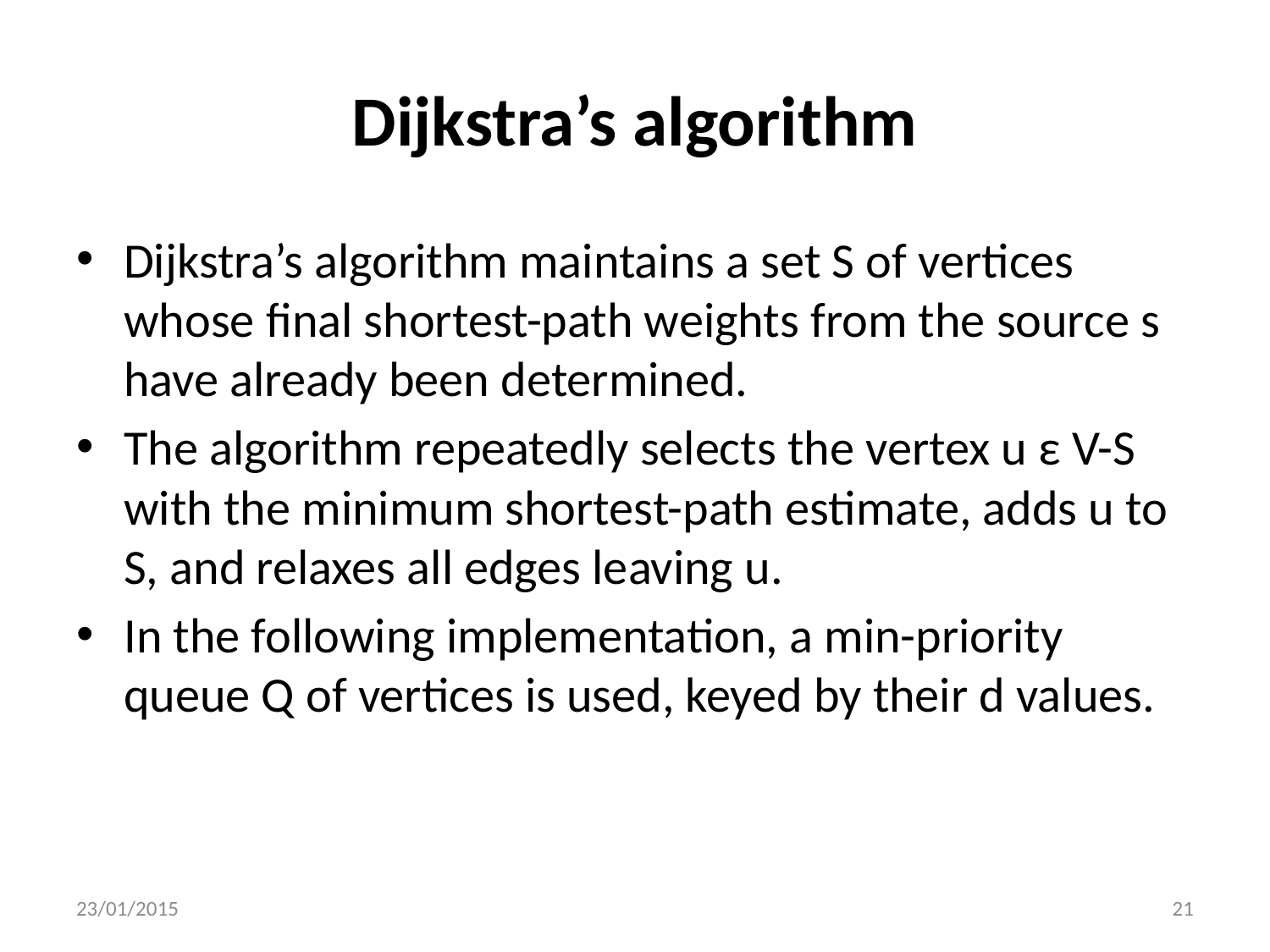

# Dijkstra’s algorithm
Dijkstra’s algorithm maintains a set S of vertices whose final shortest-path weights from the source s have already been determined.
The algorithm repeatedly selects the vertex u ε V-S with the minimum shortest-path estimate, adds u to S, and relaxes all edges leaving u.
In the following implementation, a min-priority queue Q of vertices is used, keyed by their d values.
23/01/2015
21